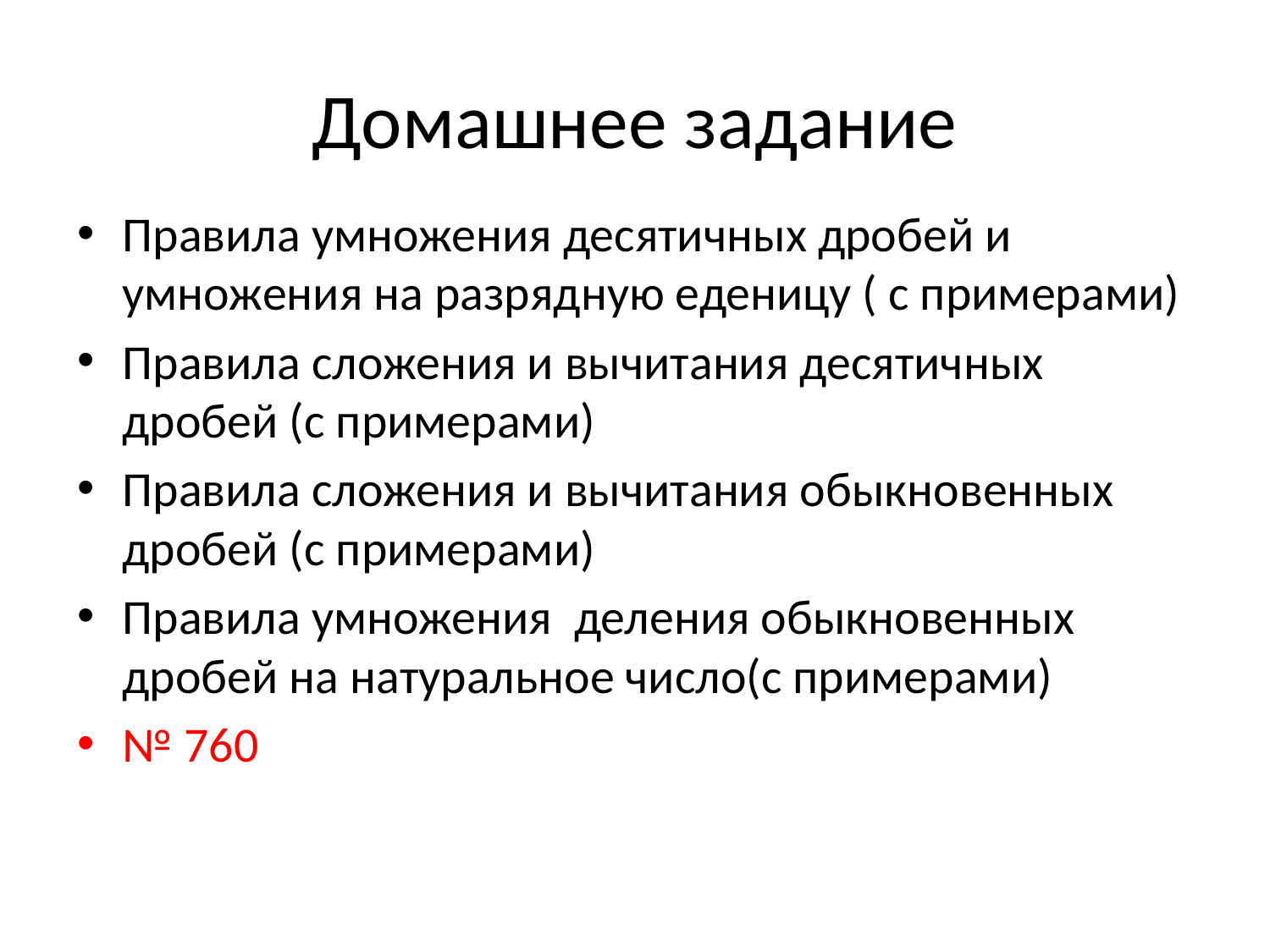

# Домашнее задание
Правила умножения десятичных дробей и умножения на разрядную еденицу ( с примерами)
Правила сложения и вычитания десятичных дробей (с примерами)
Правила сложения и вычитания обыкновенных дробей (с примерами)
Правила умножения  деления обыкновенных дробей на натуральное число(с примерами)
№ 760